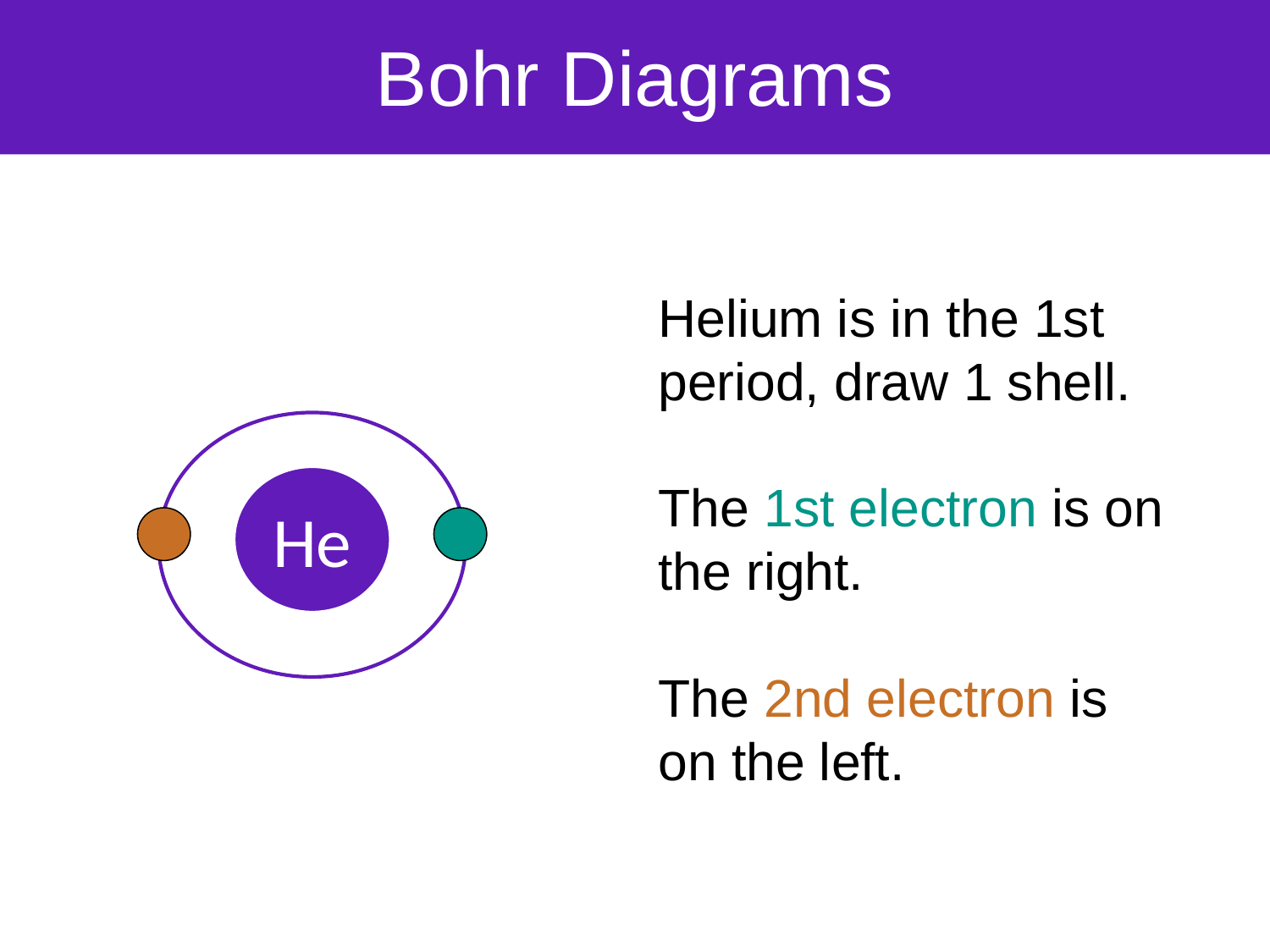

# Bohr Diagrams
Helium is in the 1st period, draw 1 shell.

The 1st electron is on the right.

The 2nd electron is on the left.

He